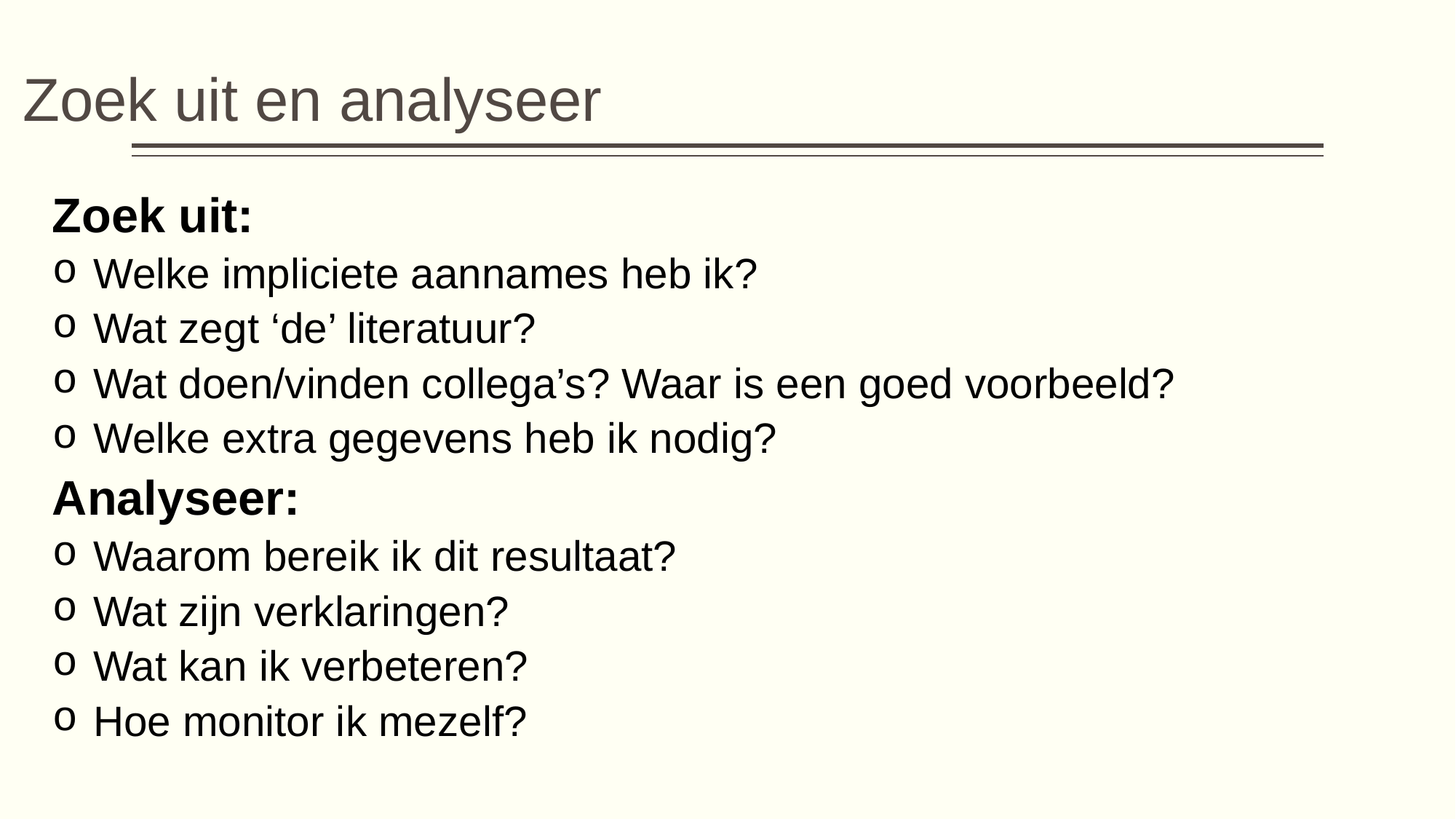

# Zoek uit en analyseer
Zoek uit:
Welke impliciete aannames heb ik?
Wat zegt ‘de’ literatuur?
Wat doen/vinden collega’s? Waar is een goed voorbeeld?
Welke extra gegevens heb ik nodig?
Analyseer:
Waarom bereik ik dit resultaat?
Wat zijn verklaringen?
Wat kan ik verbeteren?
Hoe monitor ik mezelf?